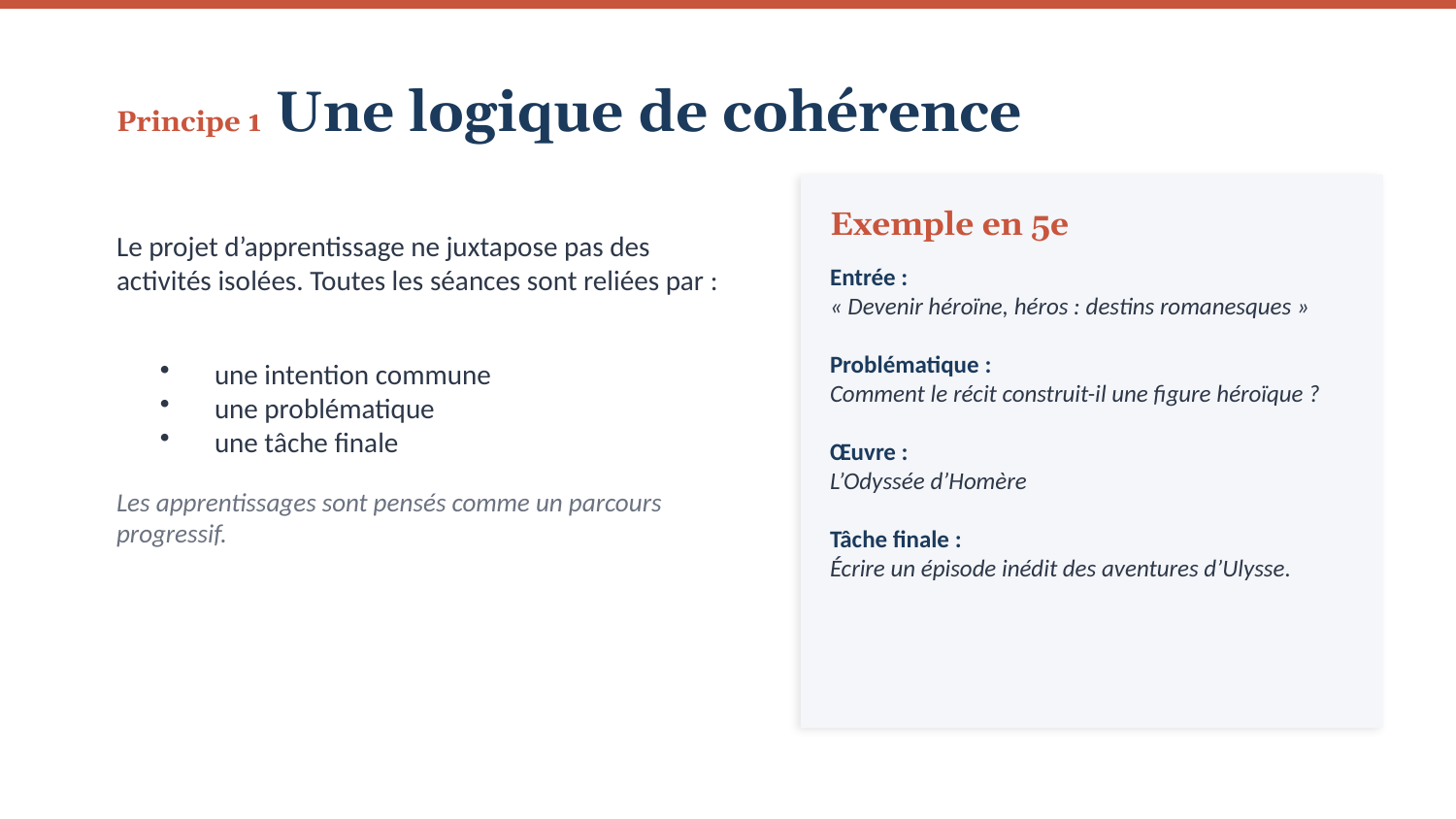

Principe 1  Une logique de cohérence

Exemple en 5e
Le projet d’apprentissage ne juxtapose pas des activités isolées. Toutes les séances sont reliées par :
Entrée :
« Devenir héroïne, héros : destins romanesques »

Problématique :
Comment le récit construit-il une figure héroïque ?

Œuvre :
L’Odyssée d’Homère

Tâche finale :
Écrire un épisode inédit des aventures d’Ulysse.
une intention commune
une problématique
une tâche finale
Les apprentissages sont pensés comme un parcours progressif.